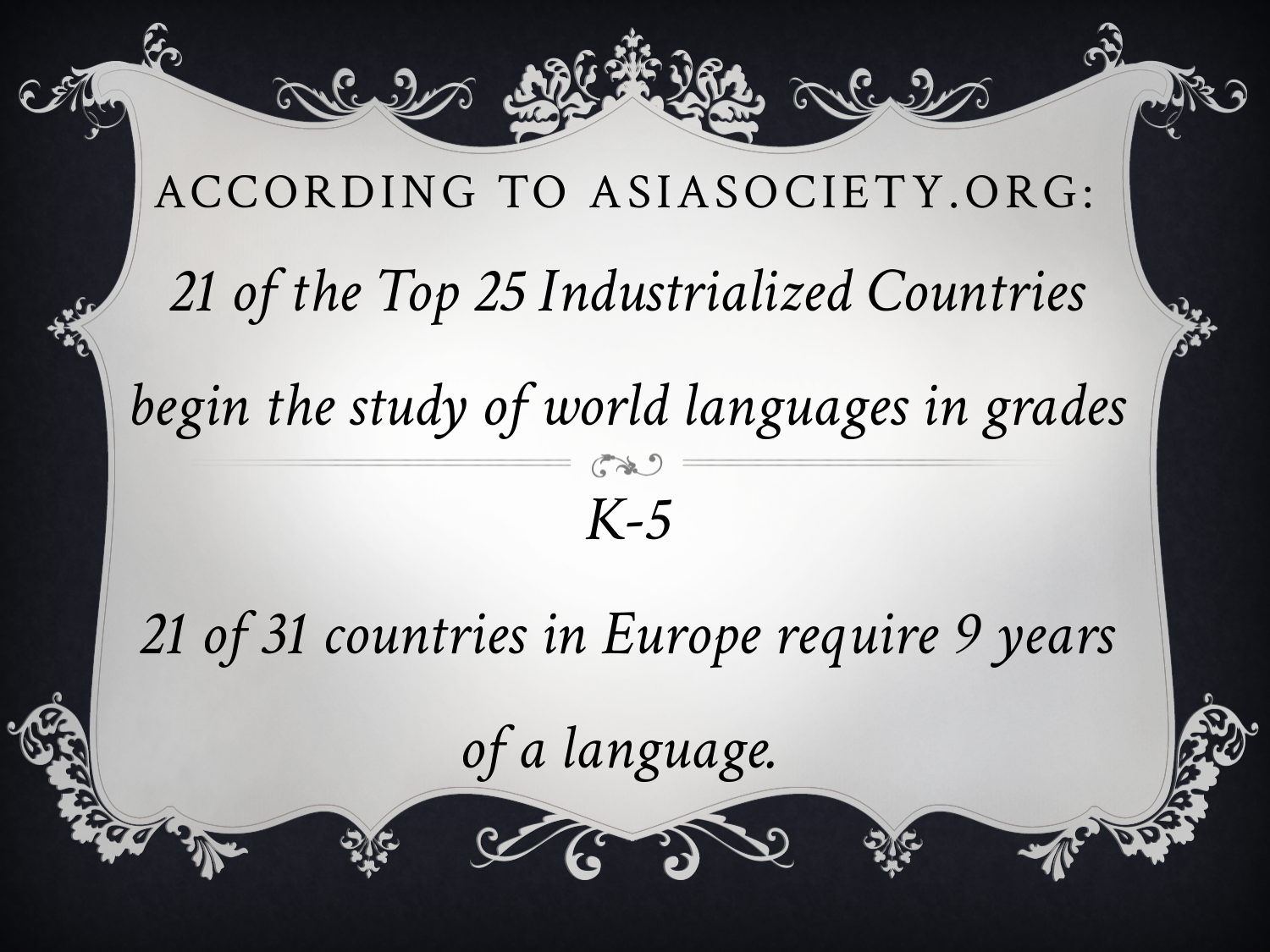

# According to Asiasociety.org:
21 of the Top 25 Industrialized Countries begin the study of world languages in grades K-5
21 of 31 countries in Europe require 9 years of a language.